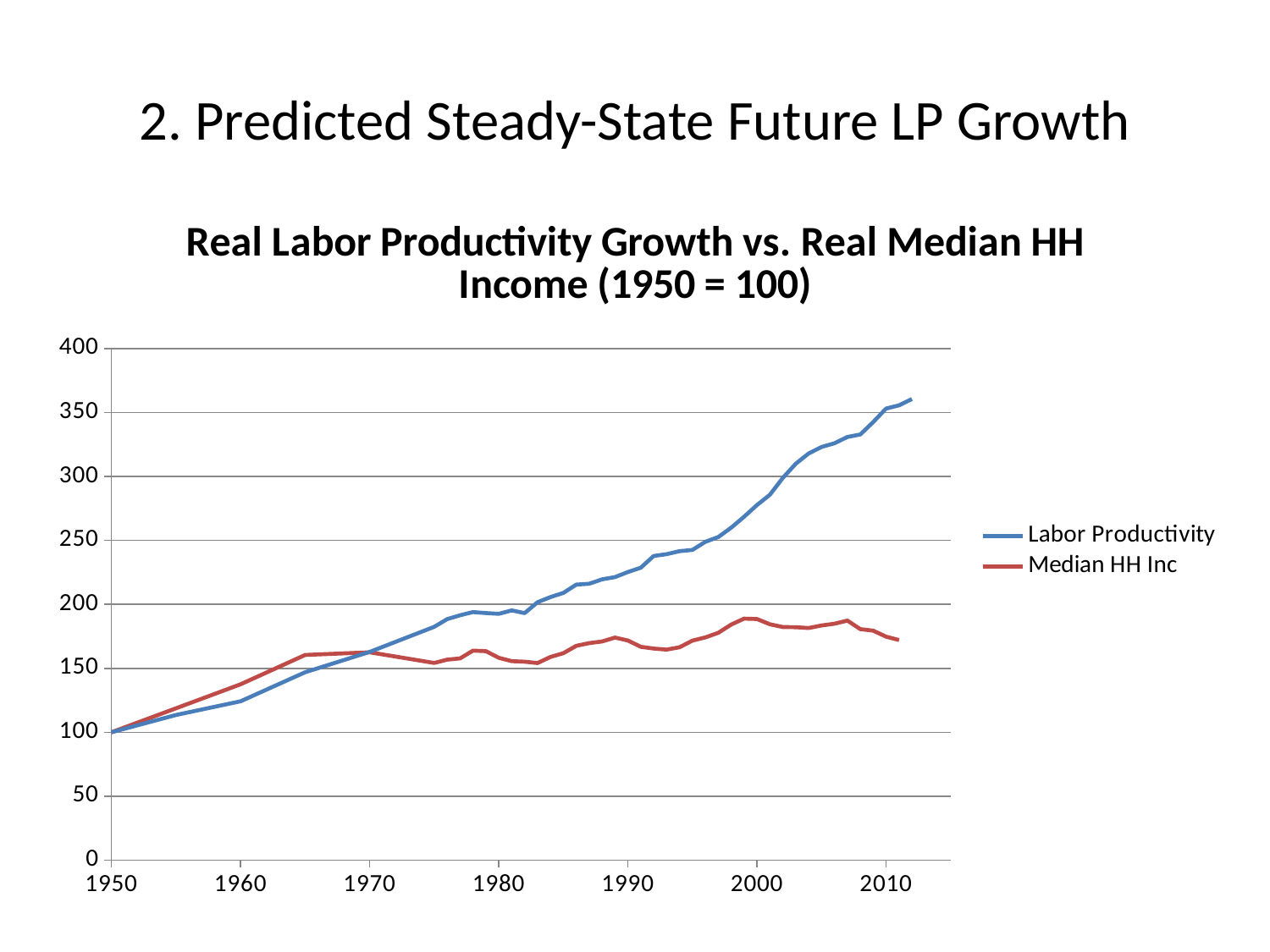

# 2. Predicted Steady-State Future LP Growth

### Chart: Real Labor Productivity Growth vs. Real Median HH Income (1950 = 100)

| Category | Labor Productivity | Median HH Inc |
|---|---|---|